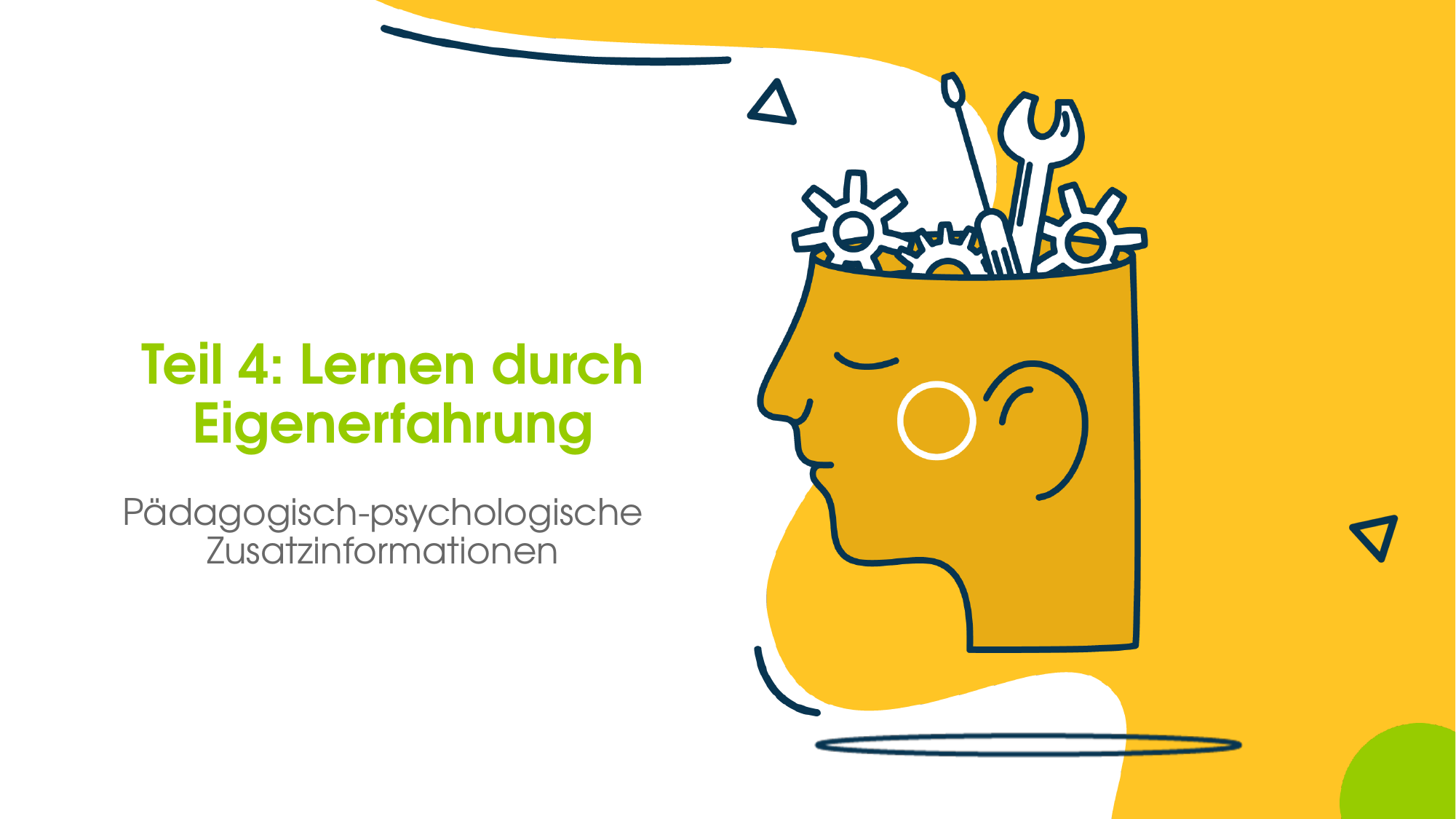

# Teil 4: Lernen durch Eigenerfahrung
Pädagogisch-psychologische Zusatzinformationen